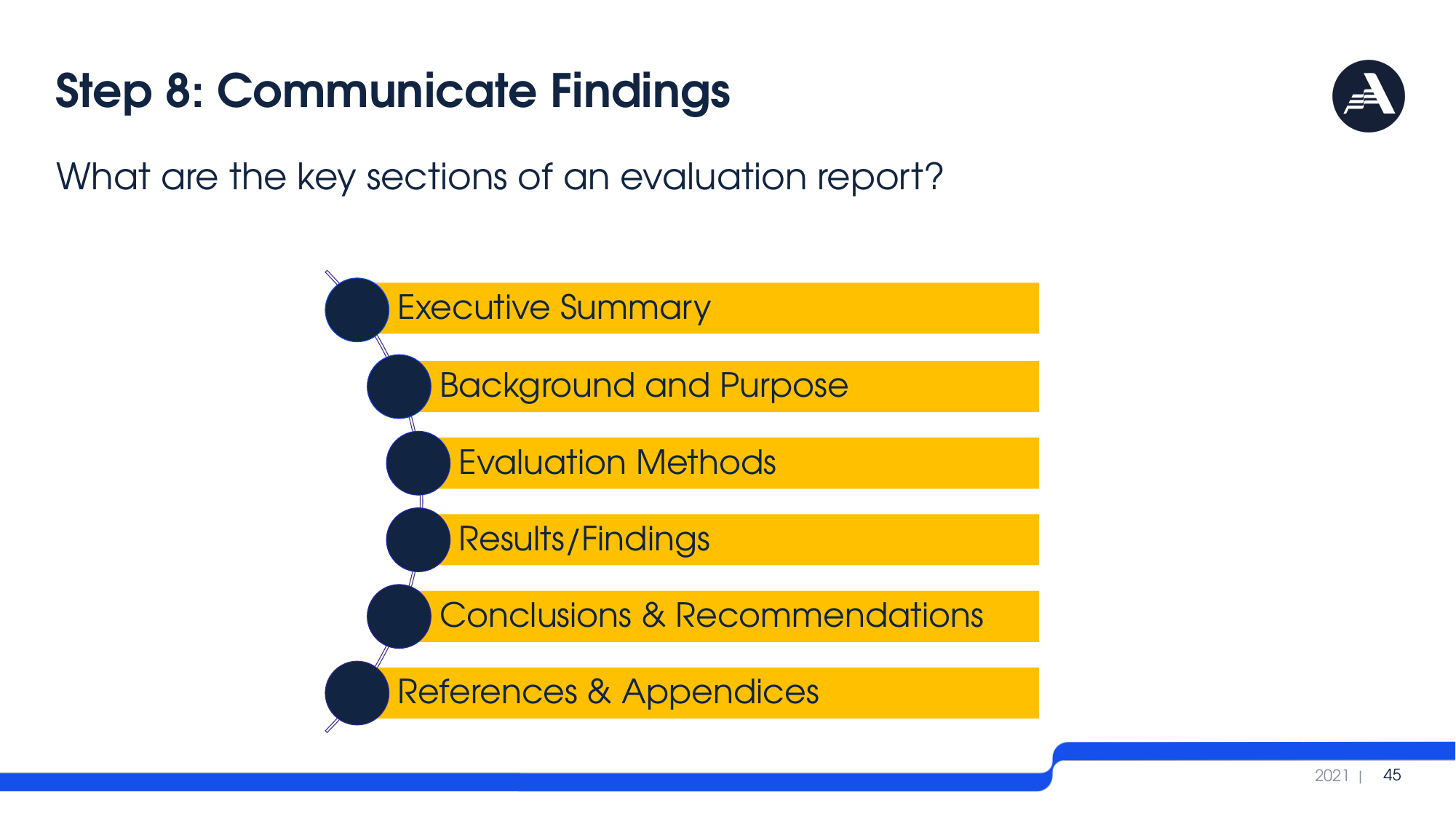

# Step 8: Communicate Findings
What are the key sections of an evaluation report?
Executive Summary
Background and Purpose
Evaluation Methods
Results/Findings
Conclusions & Recommendations
References & Appendices
  45
2021  |